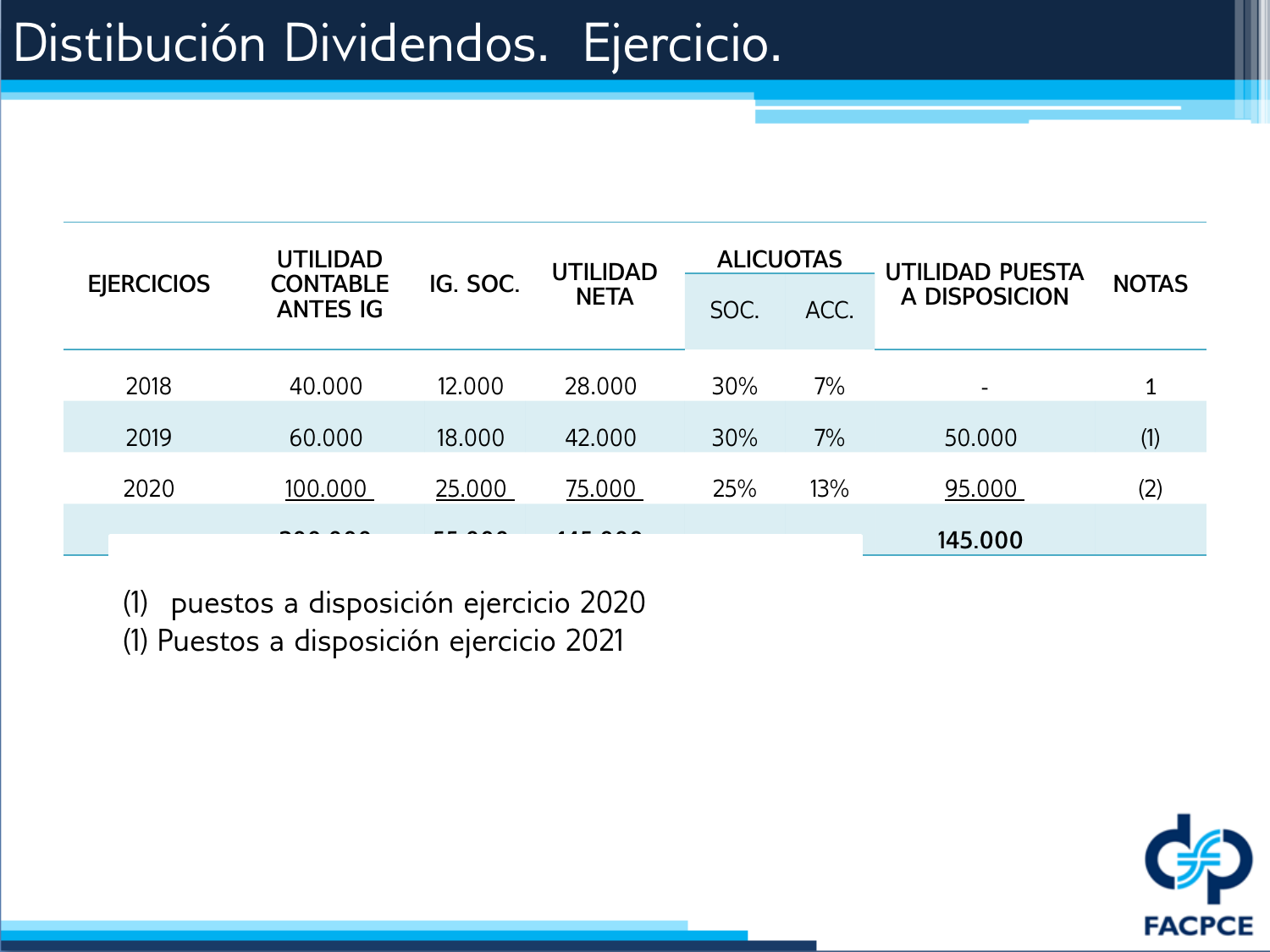

# Distibución Dividendos.  Ejercicio.
| EJERCICIOS | UTILIDAD CONTABLE ANTES IG | IG. SOC. | UTILIDAD NETA | ALICUOTAS |  | UTILIDAD PUESTA A DISPOSICION | NOTAS |
| --- | --- | --- | --- | --- | --- | --- | --- |
|  |  |  |  | SOC. | ACC. |  |  |
| 2018 | 40.000 | 12.000 | 28.000 | 30% | 7% | - | 1 |
| 2019 | 60.000 | 18.000 | 42.000 | 30% | 7% | 50.000 | (1) |
| 2020 | 100.000 | 25.000 | 75.000 | 25% | 13% | 95.000 | (2) |
|  | 200.000 | 55.000 | 145.000 |  |  | 145.000 |  |
puestos a disposición ejercicio 2020
(1) Puestos a disposición ejercicio 2021